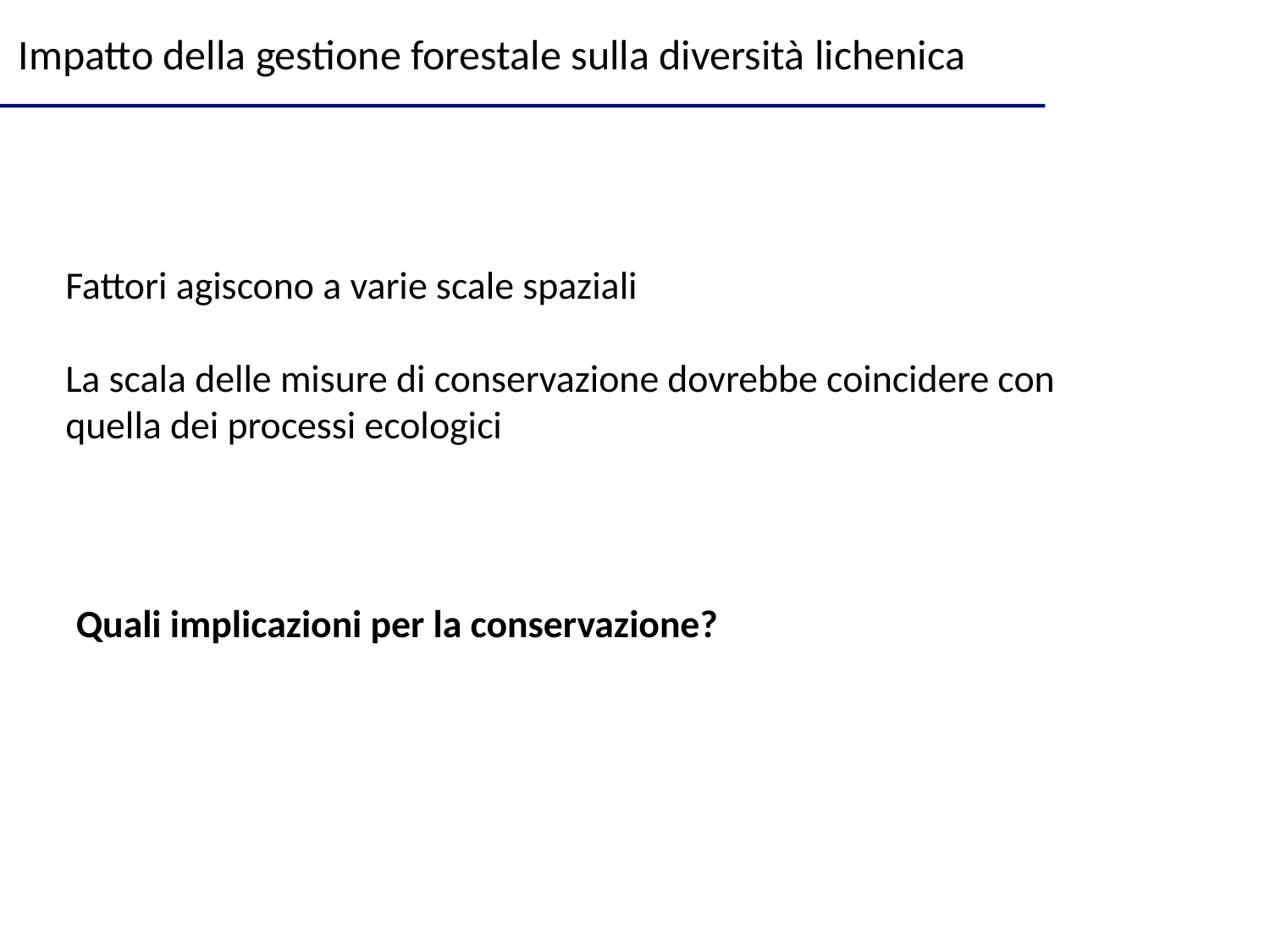

Impatto della gestione forestale sulla diversità lichenica

Fattori agiscono a varie scale spaziali

La scala delle misure di conservazione dovrebbe coincidere con quella dei processi ecologici
Quali implicazioni per la conservazione?